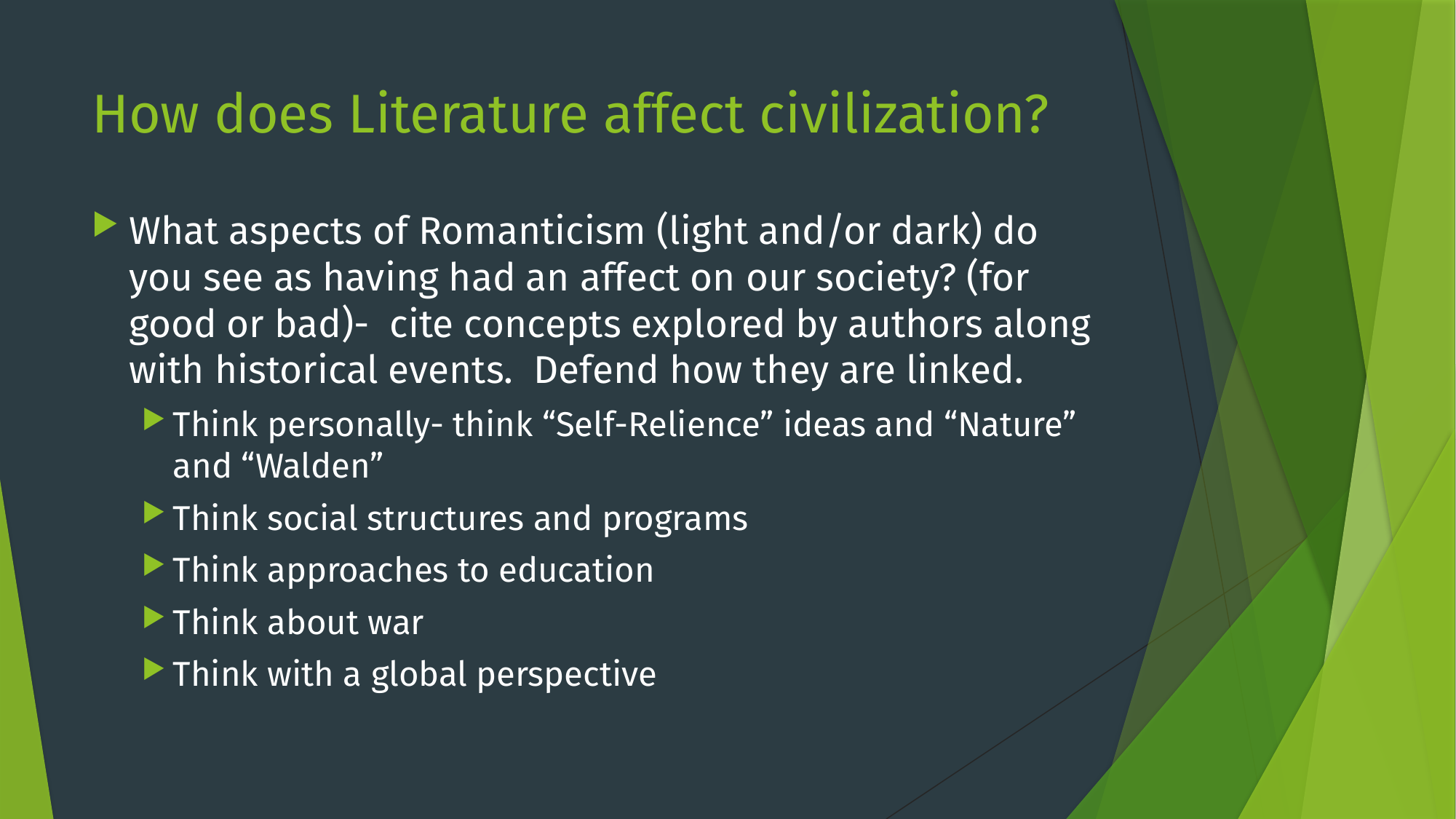

# How does Literature affect civilization?
What aspects of Romanticism (light and/or dark) do you see as having had an affect on our society? (for good or bad)-  cite concepts explored by authors along with historical events.  Defend how they are linked.
Think personally- think “Self-Relience” ideas and “Nature” and “Walden”
Think social structures and programs
Think approaches to education
Think about war
Think with a global perspective